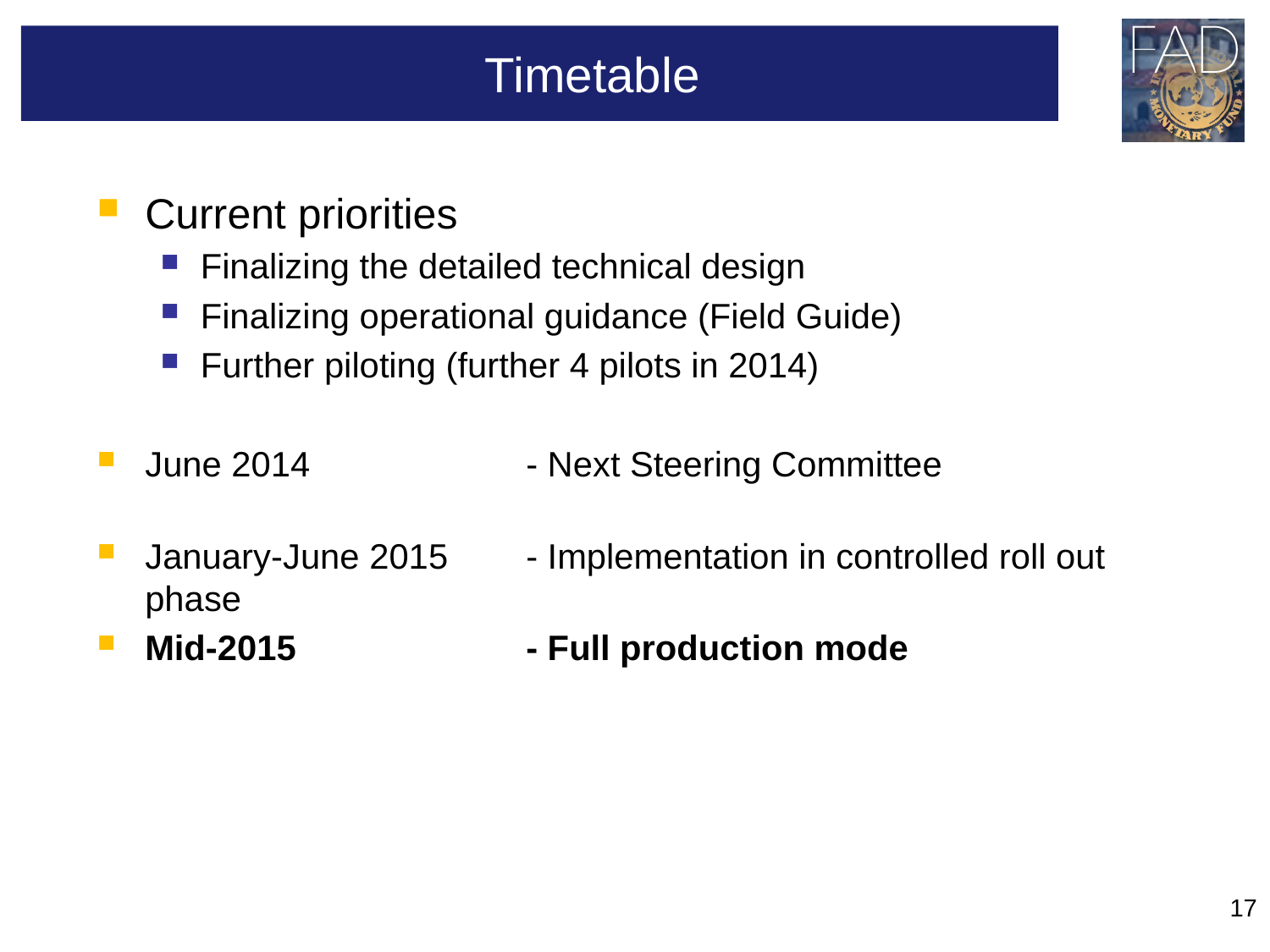

# Timetable
Current priorities
Finalizing the detailed technical design
Finalizing operational guidance (Field Guide)
Further piloting (further 4 pilots in 2014)

June 2014  		- Next Steering Committee
January-June 2015 	- Implementation in controlled roll out phase
Mid-2015		- Full production mode
17